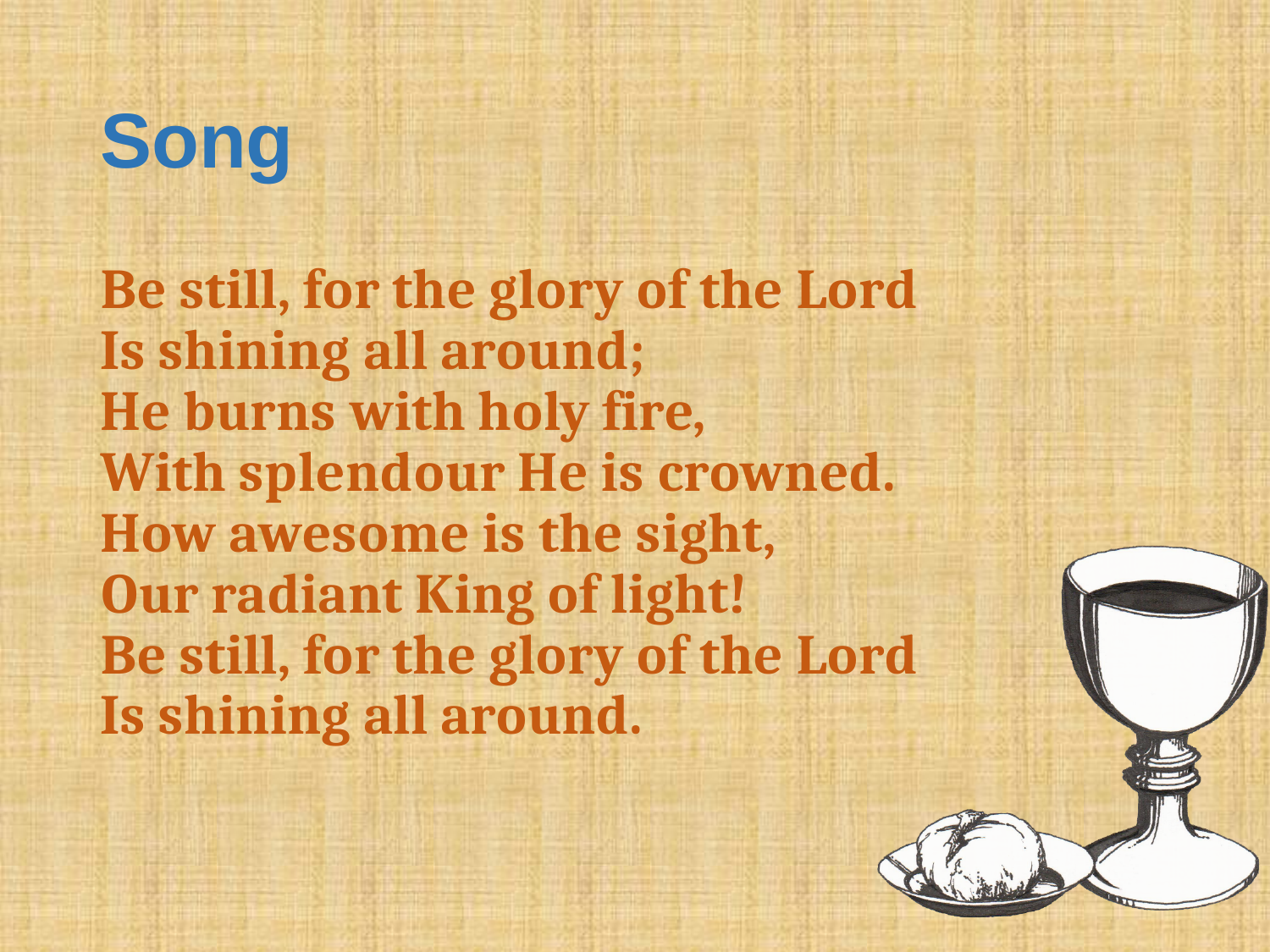

# Song
Be still, for the glory of the Lord
Is shining all around;
He burns with holy fire,
With splendour He is crowned.
How awesome is the sight,
Our radiant King of light!
Be still, for the glory of the Lord
Is shining all around.